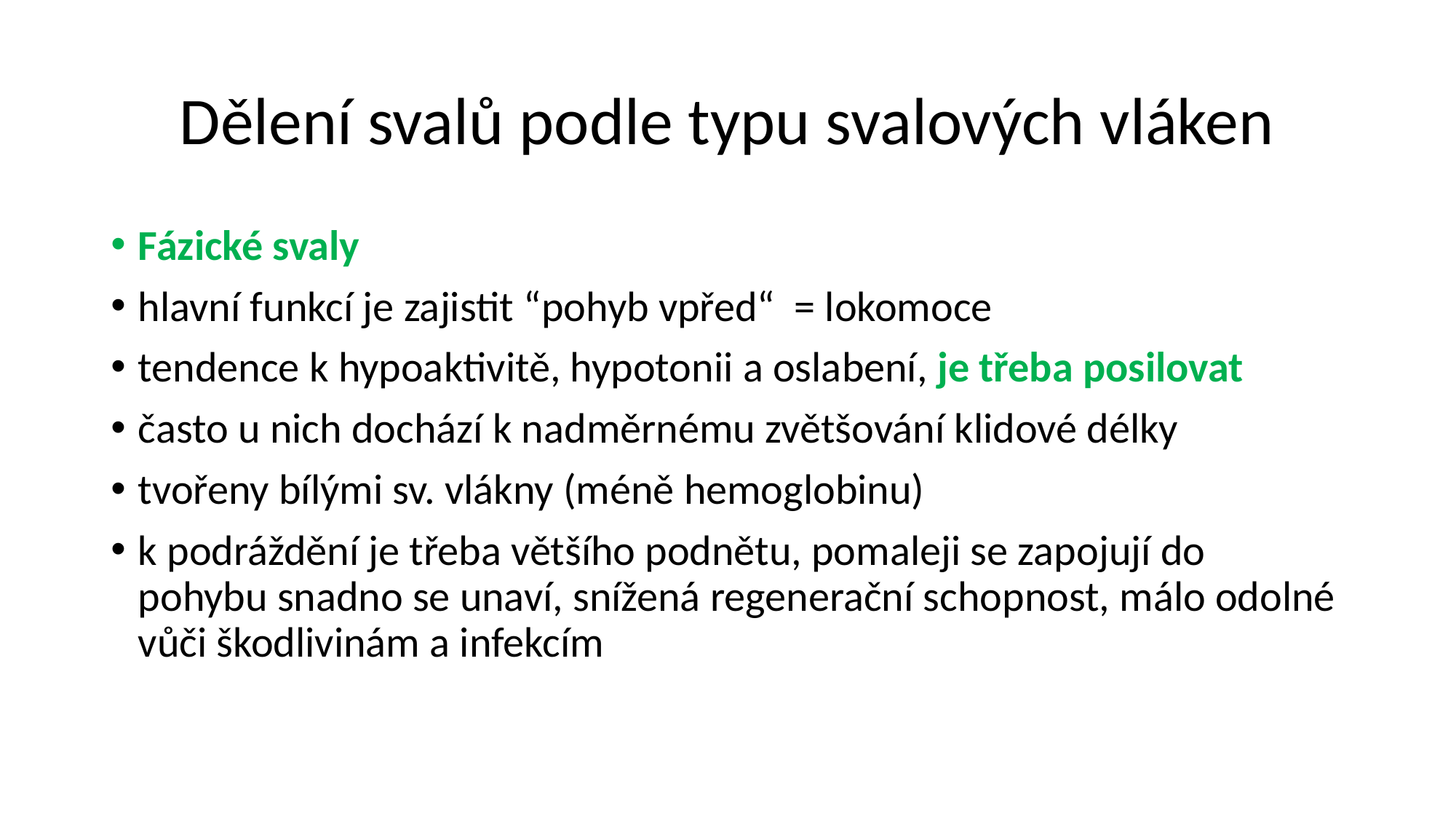

# Dělení svalů podle typu svalových vláken
Fázické svaly
hlavní funkcí je zajistit “pohyb vpřed“  = lokomoce
tendence k hypoaktivitě, hypotonii a oslabení, je třeba posilovat
často u nich dochází k nadměrnému zvětšování klidové délky
tvořeny bílými sv. vlákny (méně hemoglobinu)
k podráždění je třeba většího podnětu, pomaleji se zapojují do pohybu snadno se unaví, snížená regenerační schopnost, málo odolné vůči škodlivinám a infekcím